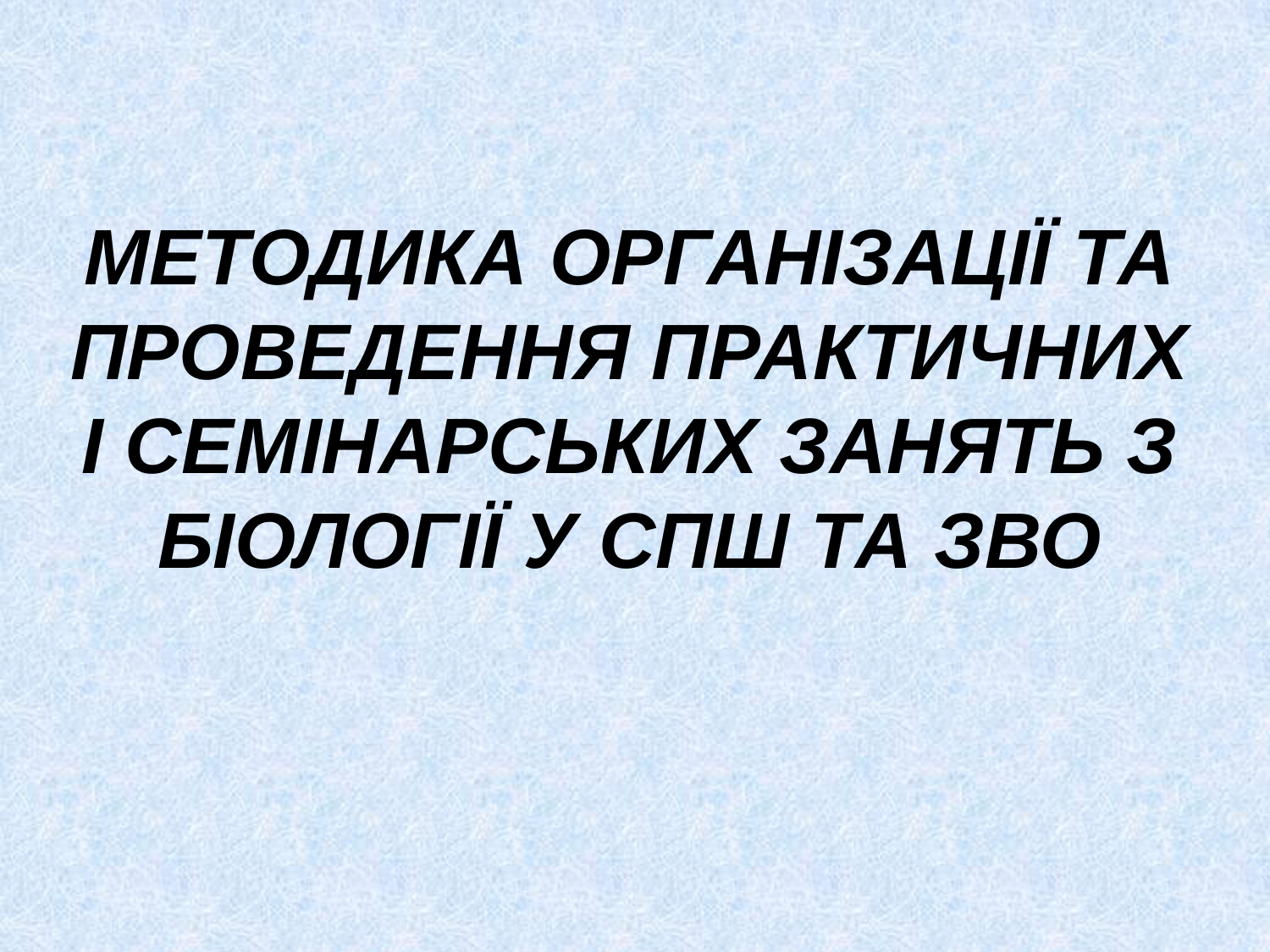

# МЕТОДИКА ОРГАНІЗАЦІЇ ТА ПРОВЕДЕННЯ ПРАКТИЧНИХ І СЕМІНАРСЬКИХ ЗАНЯТЬ З БІОЛОГІЇ У СПШ ТА ЗВО